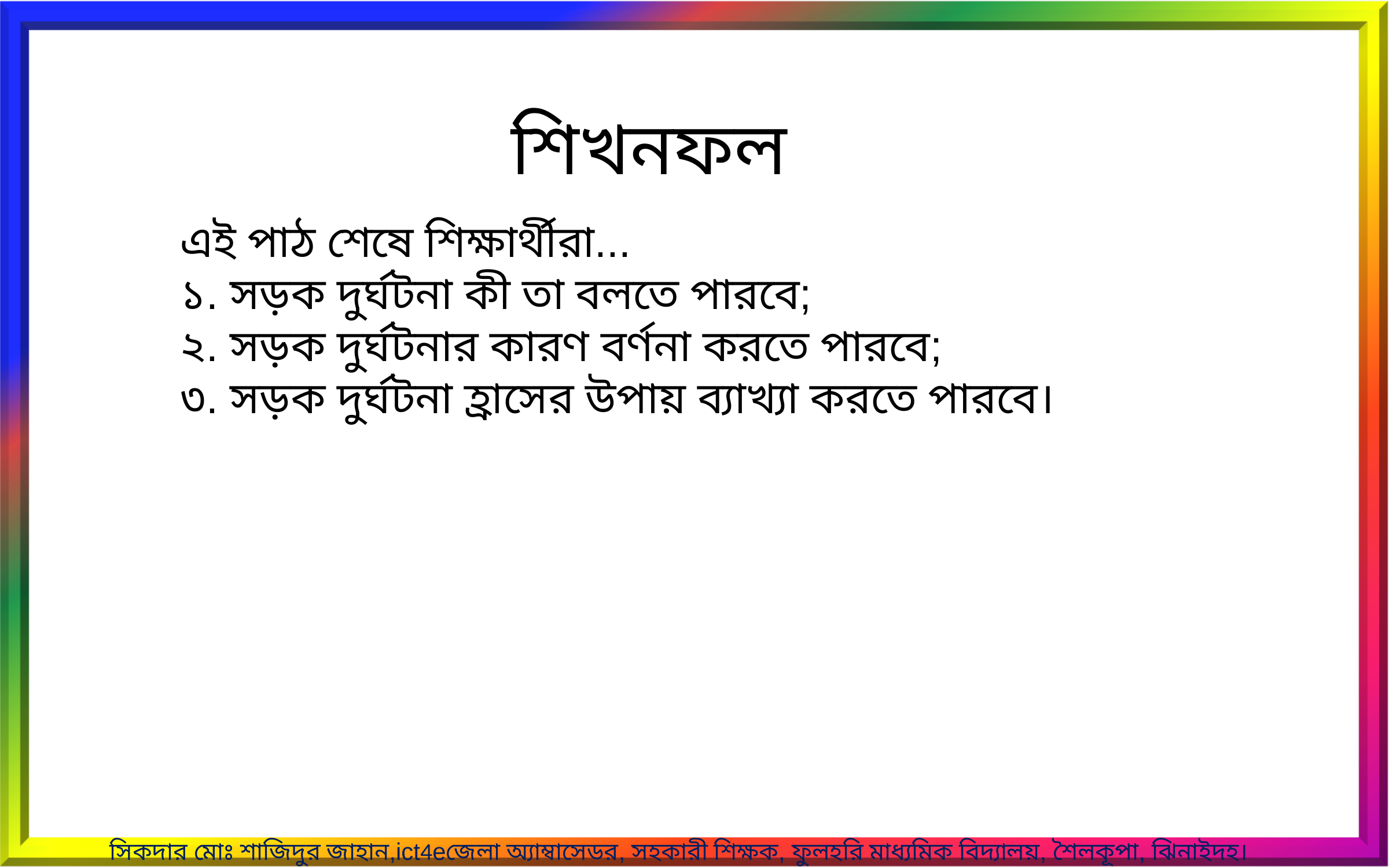

শিখনফল
এই পাঠ শেষে শিক্ষার্থীরা...
১. সড়ক দুর্ঘটনা কী তা বলতে পারবে;
২. সড়ক দুর্ঘটনার কারণ বর্ণনা করতে পারবে;
৩. সড়ক দুর্ঘটনা হ্রাসের উপায় ব্যাখ্যা করতে পারবে।